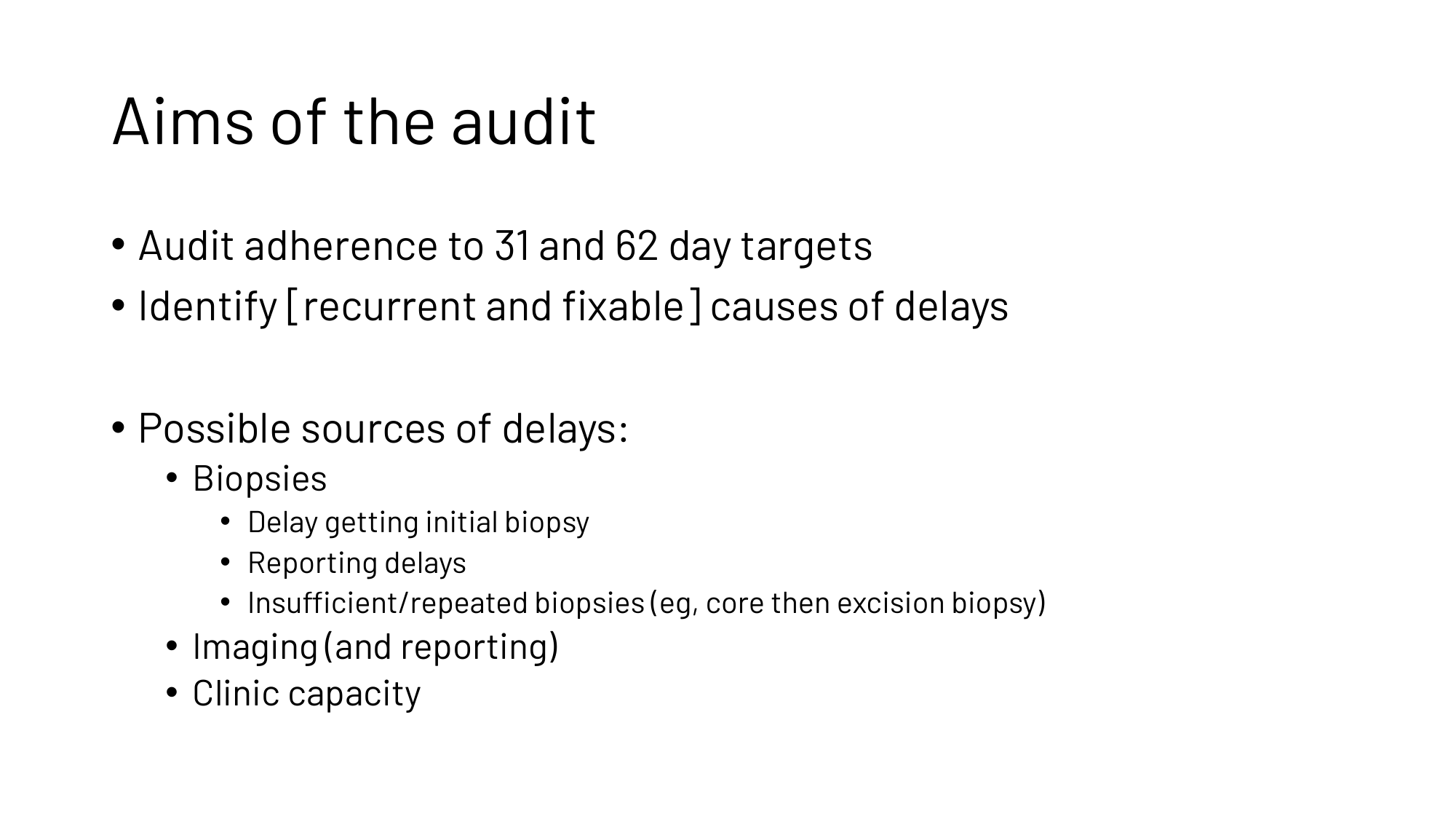

# Aims of the audit
Audit adherence to 31 and 62 day targets
Identify [recurrent and fixable] causes of delays

Possible sources of delays:
Biopsies
Delay getting initial biopsy
Reporting delays
Insufficient/repeated biopsies (eg, core then excision biopsy)
Imaging (and reporting)
Clinic capacity